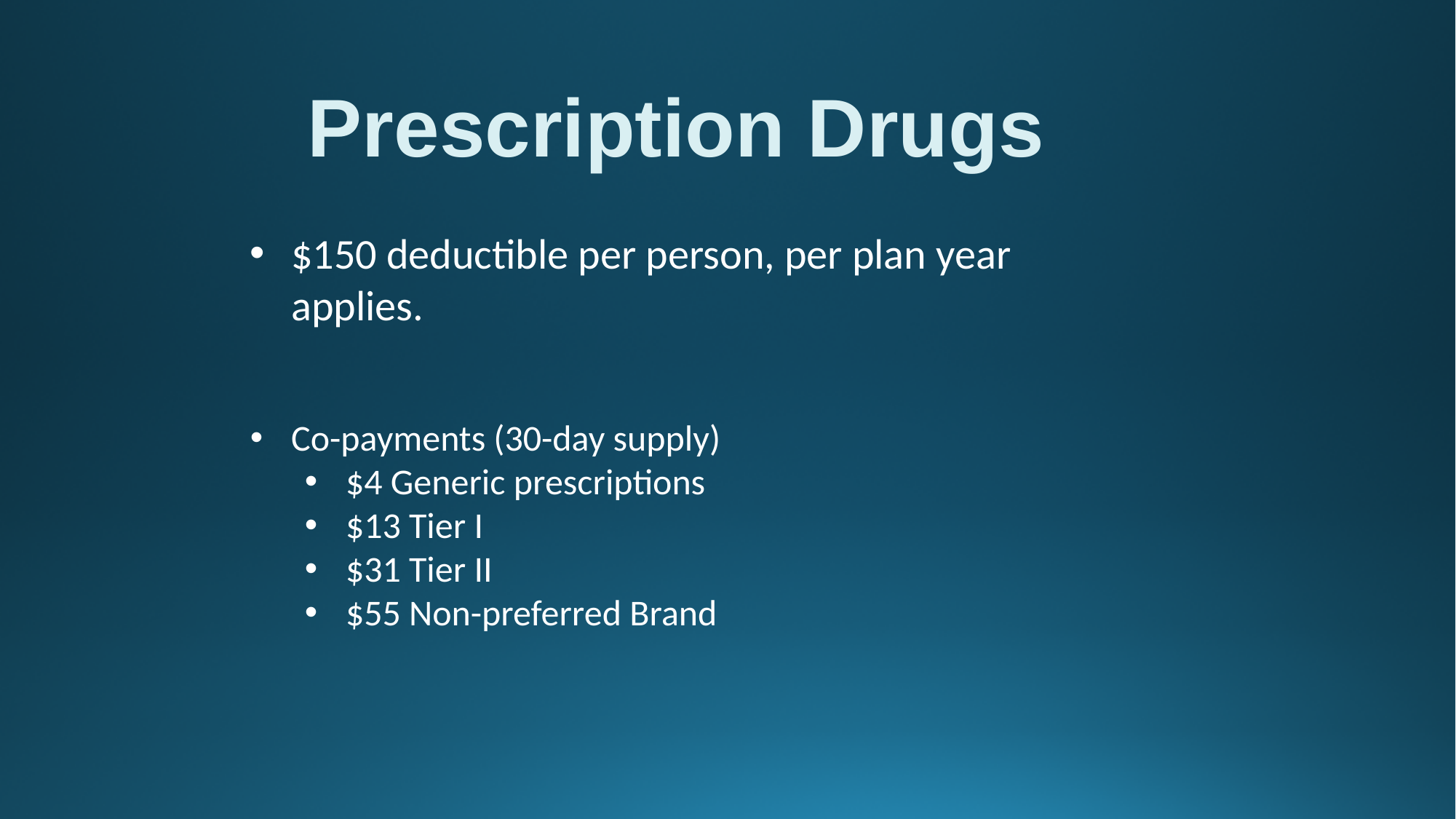

Prescription Drugs
$150 deductible per person, per plan year applies.

Co-payments (30-day supply)
$4 Generic prescriptions
$13 Tier I
$31 Tier II
$55 Non-preferred Brand